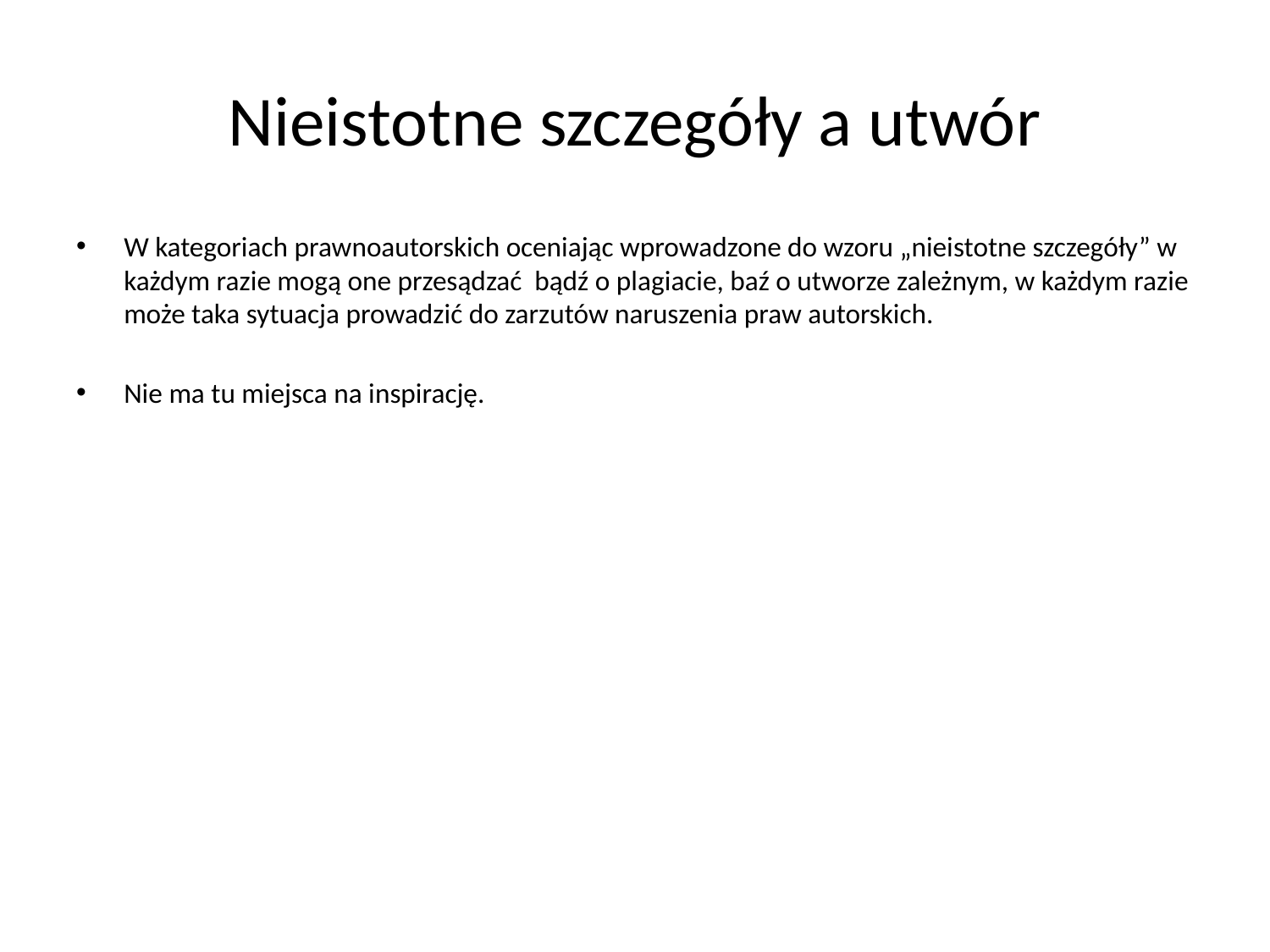

# Nieistotne szczegóły a utwór
W kategoriach prawnoautorskich oceniając wprowadzone do wzoru „nieistotne szczegóły” w każdym razie mogą one przesądzać  bądź o plagiacie, baź o utworze zależnym, w każdym razie może taka sytuacja prowadzić do zarzutów naruszenia praw autorskich.

Nie ma tu miejsca na inspirację.